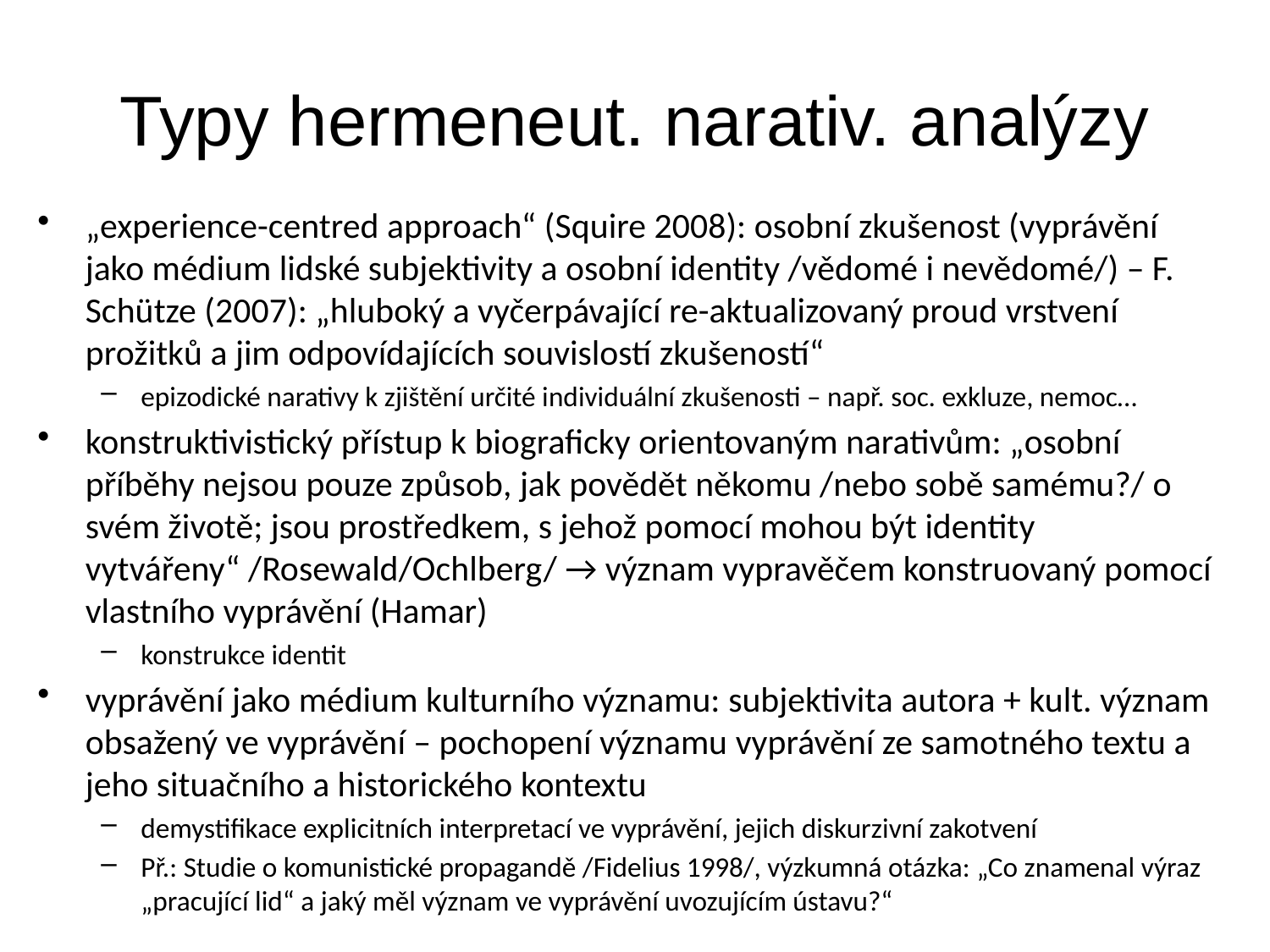

# Typy hermeneut. narativ. analýzy
„experience-centred approach“ (Squire 2008): osobní zkušenost (vyprávění jako médium lidské subjektivity a osobní identity /vědomé i nevědomé/) – F. Schütze (2007): „hluboký a vyčerpávající re-aktualizovaný proud vrstvení prožitků a jim odpovídajících souvislostí zkušeností“
epizodické narativy k zjištění určité individuální zkušenosti – např. soc. exkluze, nemoc…
konstruktivistický přístup k biograficky orientovaným narativům: „osobní příběhy nejsou pouze způsob, jak povědět někomu /nebo sobě samému?/ o svém životě; jsou prostředkem, s jehož pomocí mohou být identity vytvářeny“ /Rosewald/Ochlberg/ → význam vypravěčem konstruovaný pomocí vlastního vyprávění (Hamar)
konstrukce identit
vyprávění jako médium kulturního významu: subjektivita autora + kult. význam obsažený ve vyprávění – pochopení významu vyprávění ze samotného textu a jeho situačního a historického kontextu
demystifikace explicitních interpretací ve vyprávění, jejich diskurzivní zakotvení
Př.: Studie o komunistické propagandě /Fidelius 1998/, výzkumná otázka: „Co znamenal výraz „pracující lid“ a jaký měl význam ve vyprávění uvozujícím ústavu?“